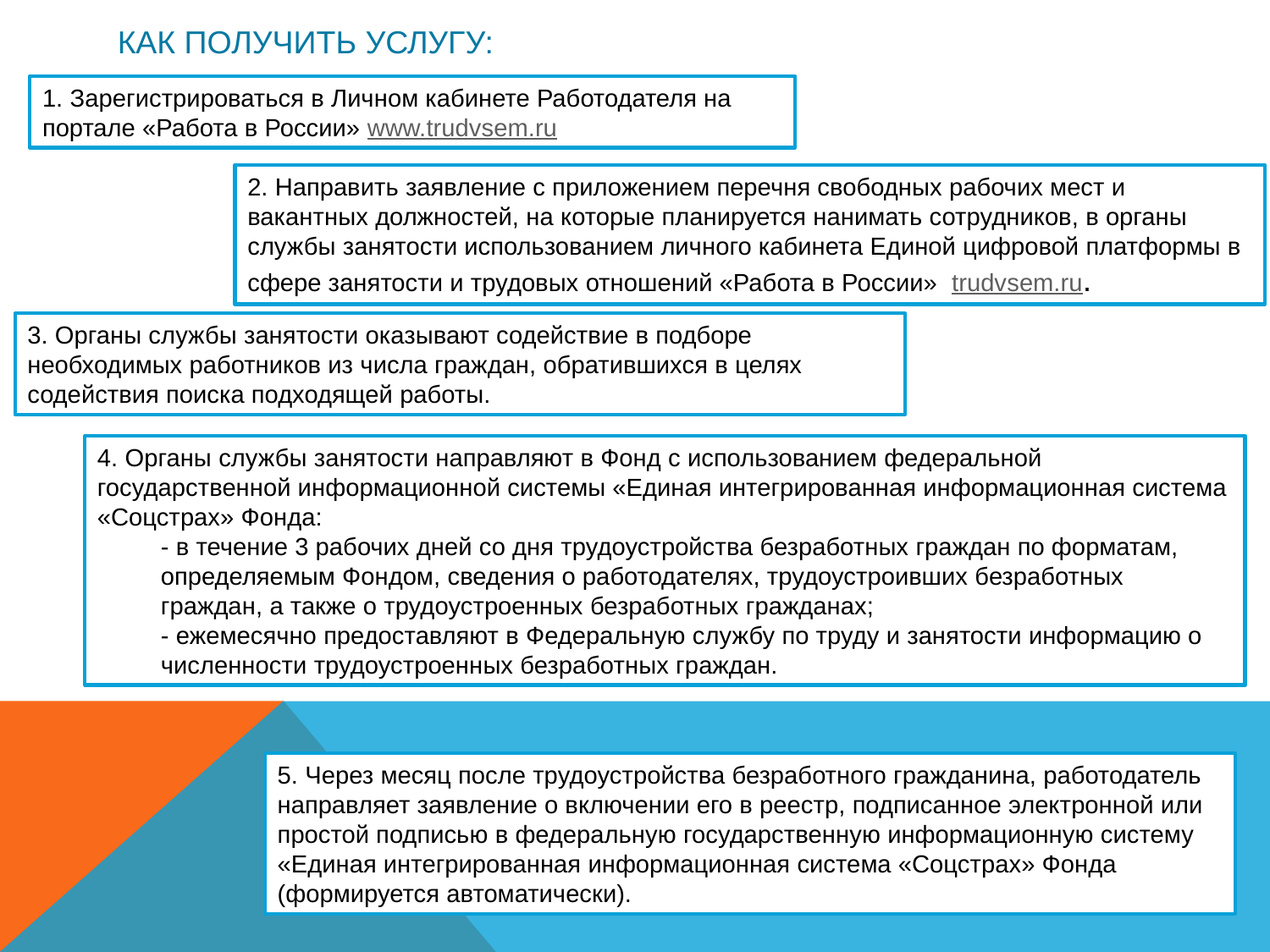

Как получить услугу:
1. Зарегистрироваться в Личном кабинете Работодателя на портале «Работа в России» www.trudvsem.ru
2. Направить заявление с приложением перечня свободных рабочих мест и вакантных должностей, на которые планируется нанимать сотрудников, в органы службы занятости использованием личного кабинета Единой цифровой платформы в сфере занятости и трудовых отношений «Работа в России»  trudvsem.ru.
3. Органы службы занятости оказывают содействие в подборе необходимых работников из числа граждан, обратившихся в целях содействия поиска подходящей работы.
4. Органы службы занятости направляют в Фонд с использованием федеральной государственной информационной системы «Единая интегрированная информационная система «Соцстрах» Фонда:
- в течение 3 рабочих дней со дня трудоустройства безработных граждан по форматам, определяемым Фондом, сведения о работодателях, трудоустроивших безработных граждан, а также о трудоустроенных безработных гражданах;
- ежемесячно предоставляют в Федеральную службу по труду и занятости информацию о численности трудоустроенных безработных граждан.
5. Через месяц после трудоустройства безработного гражданина, работодатель направляет заявление о включении его в реестр, подписанное электронной или простой подписью в федеральную государственную информационную систему «Единая интегрированная информационная система «Соцстрах» Фонда (формируется автоматически).